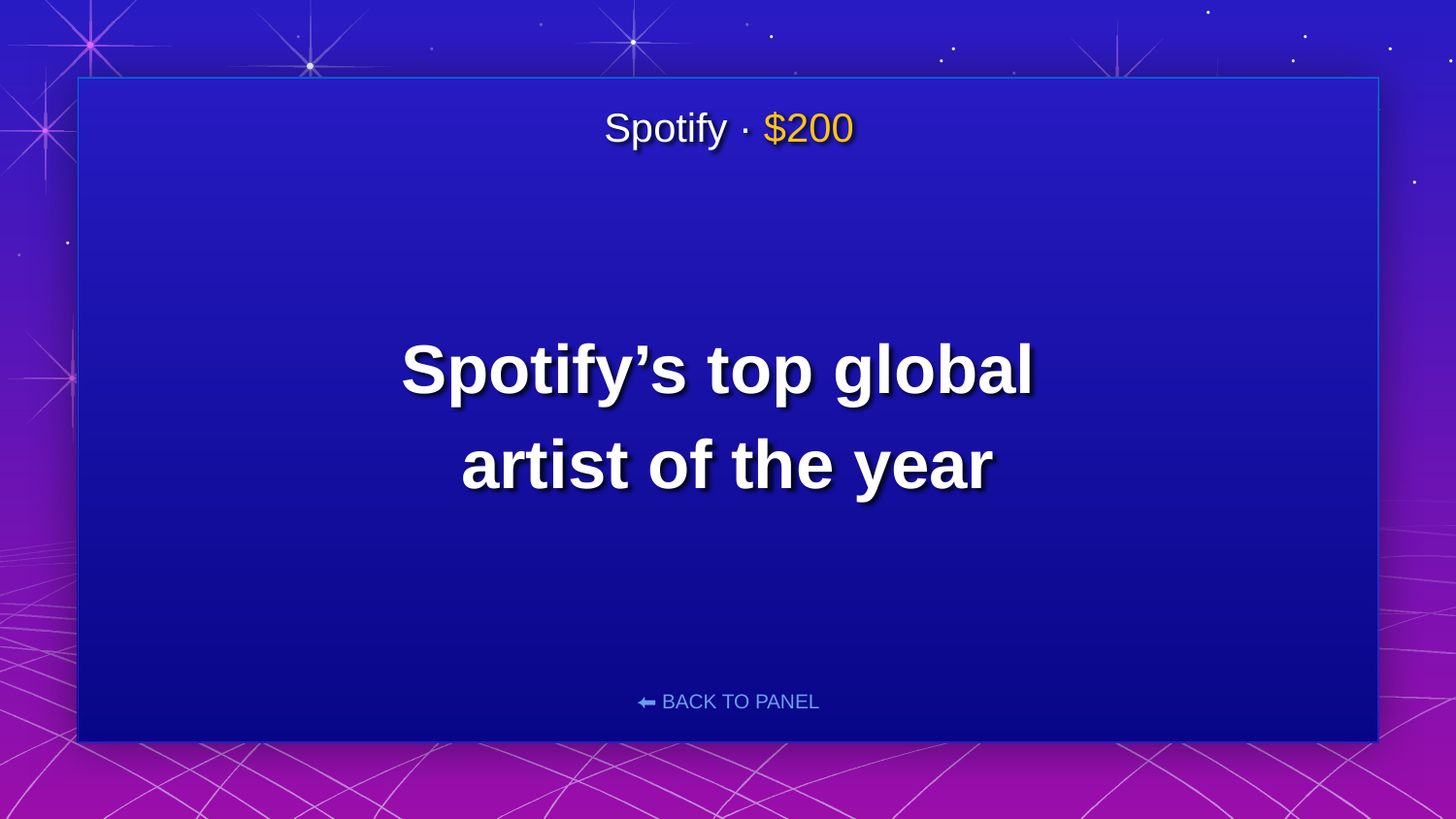

Spotify · $200
# Spotify’s top global
artist of the year